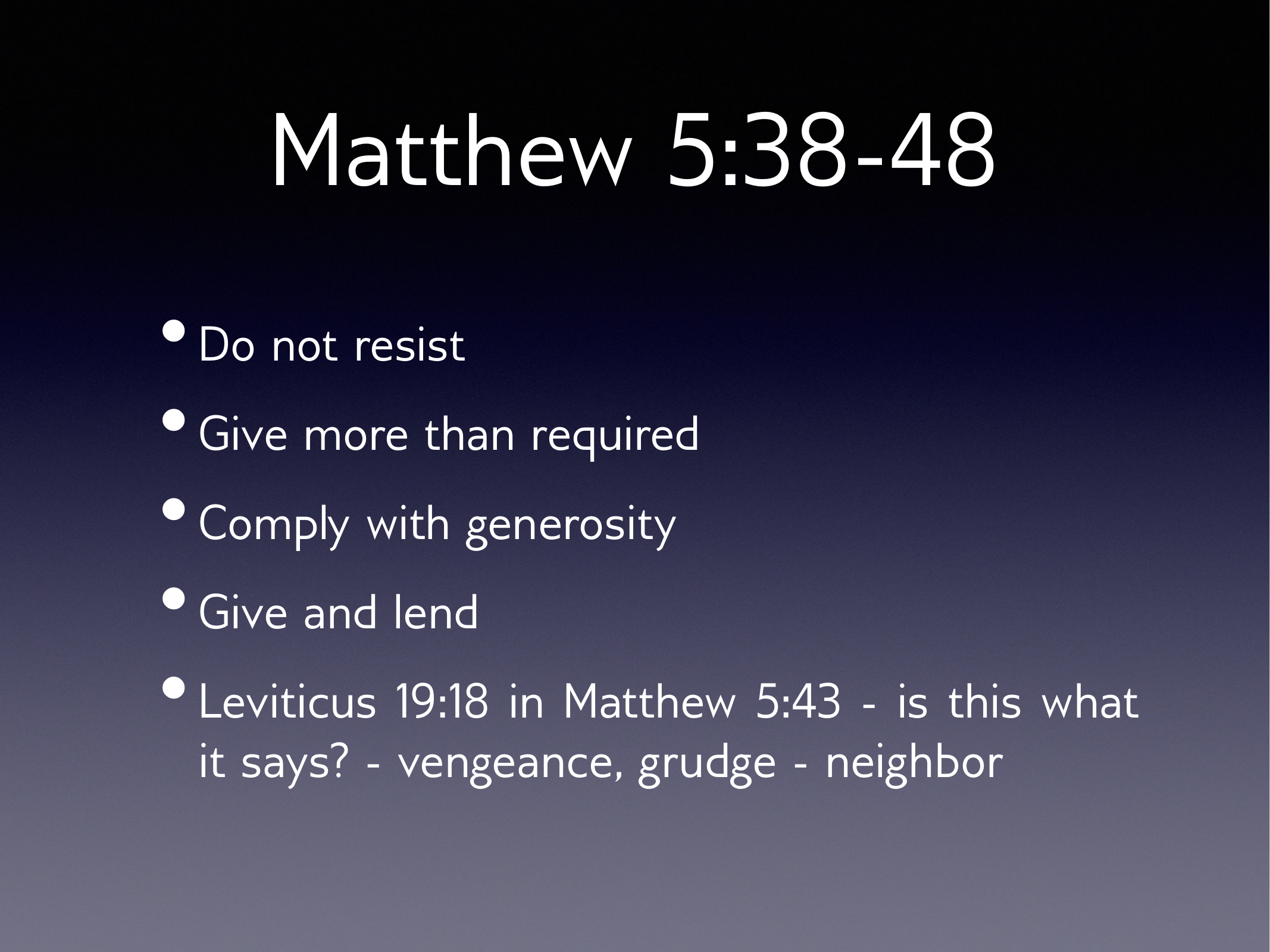

# Matthew 5:38-48
Do not resist
Give more than required
Comply with generosity
Give and lend
Leviticus 19:18 in Matthew 5:43 - is this what it says? - vengeance, grudge - neighbor